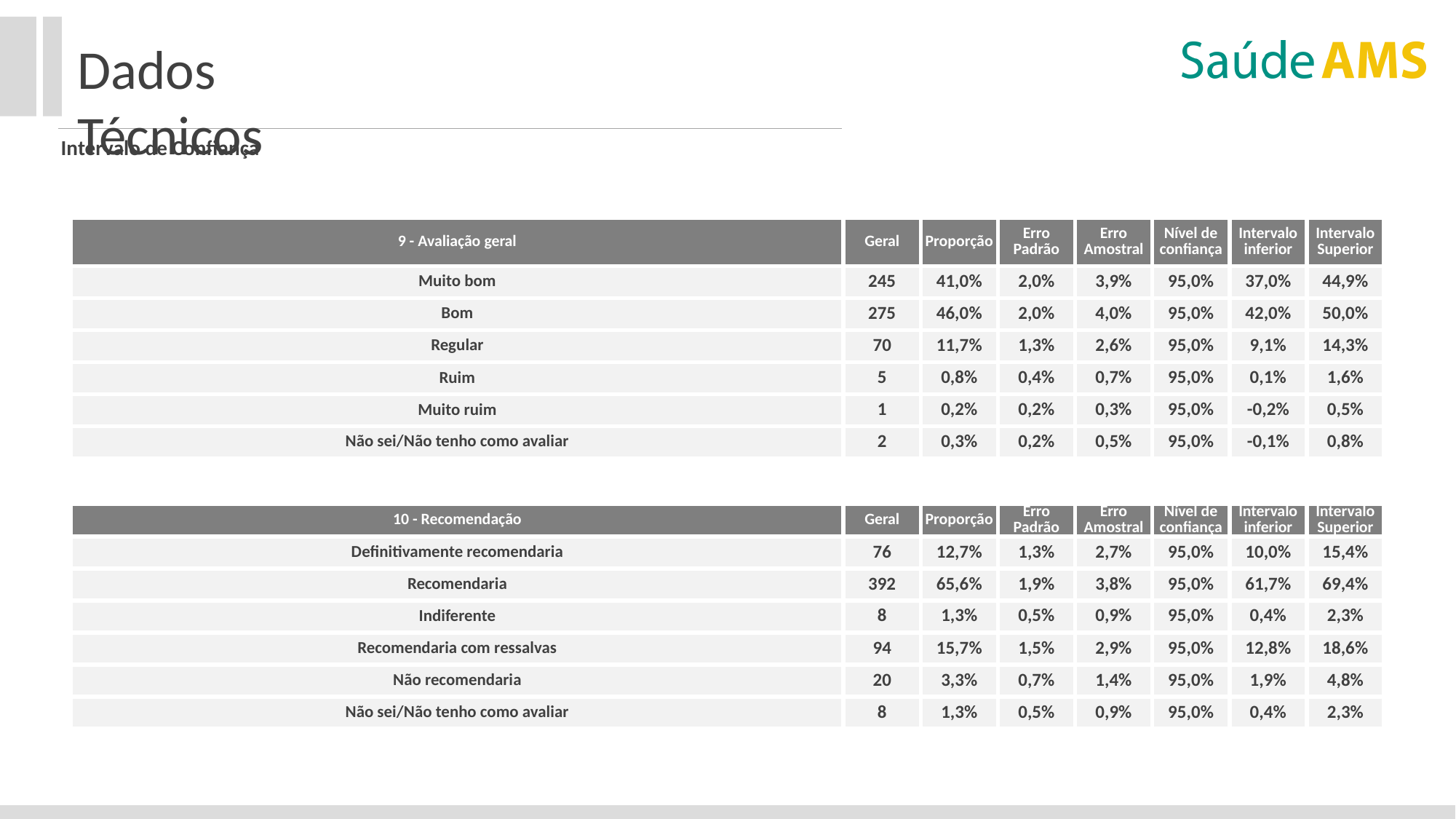

Dados Técnicos
Intervalo de Confiança
| 9 - Avaliação geral | Geral | Proporção | Erro Padrão | Erro Amostral | Nível de confiança | Intervalo inferior | Intervalo Superior |
| --- | --- | --- | --- | --- | --- | --- | --- |
| Muito bom | 245 | 41,0% | 2,0% | 3,9% | 95,0% | 37,0% | 44,9% |
| Bom | 275 | 46,0% | 2,0% | 4,0% | 95,0% | 42,0% | 50,0% |
| Regular | 70 | 11,7% | 1,3% | 2,6% | 95,0% | 9,1% | 14,3% |
| Ruim | 5 | 0,8% | 0,4% | 0,7% | 95,0% | 0,1% | 1,6% |
| Muito ruim | 1 | 0,2% | 0,2% | 0,3% | 95,0% | -0,2% | 0,5% |
| Não sei/Não tenho como avaliar | 2 | 0,3% | 0,2% | 0,5% | 95,0% | -0,1% | 0,8% |
| 10 - Recomendação | Geral | Proporção | Erro Padrão | Erro Amostral | Nível de confiança | Intervalo inferior | Intervalo Superior |
| --- | --- | --- | --- | --- | --- | --- | --- |
| Definitivamente recomendaria | 76 | 12,7% | 1,3% | 2,7% | 95,0% | 10,0% | 15,4% |
| Recomendaria | 392 | 65,6% | 1,9% | 3,8% | 95,0% | 61,7% | 69,4% |
| Indiferente | 8 | 1,3% | 0,5% | 0,9% | 95,0% | 0,4% | 2,3% |
| Recomendaria com ressalvas | 94 | 15,7% | 1,5% | 2,9% | 95,0% | 12,8% | 18,6% |
| Não recomendaria | 20 | 3,3% | 0,7% | 1,4% | 95,0% | 1,9% | 4,8% |
| Não sei/Não tenho como avaliar | 8 | 1,3% | 0,5% | 0,9% | 95,0% | 0,4% | 2,3% |